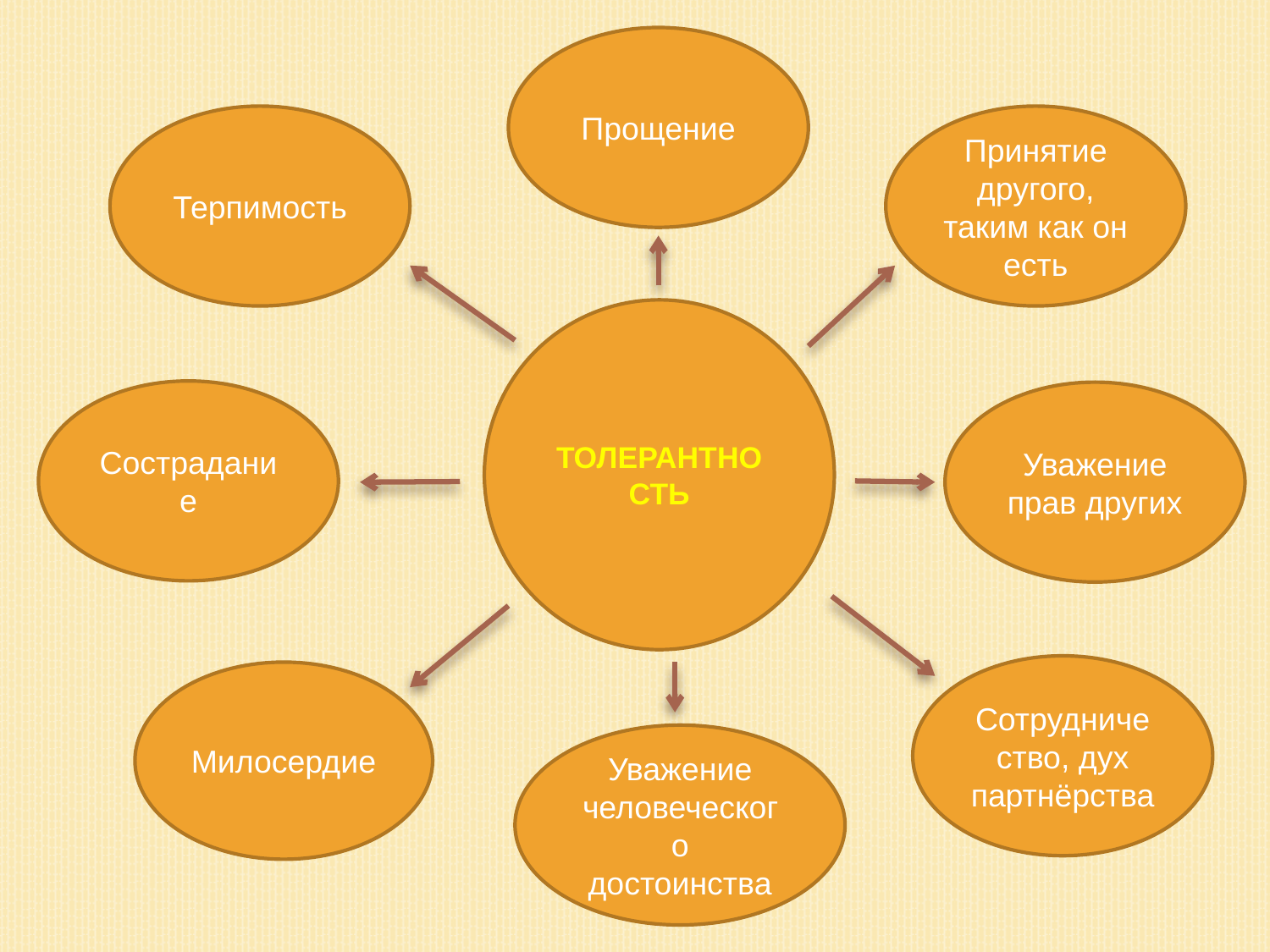

Прощение
Терпимость
Принятие другого, таким как он есть
ТОЛЕРАНТНОСТЬ
Сострадание
Уважение прав других
Сотрудничество, дух партнёрства
Милосердие
Уважение человеческого достоинства